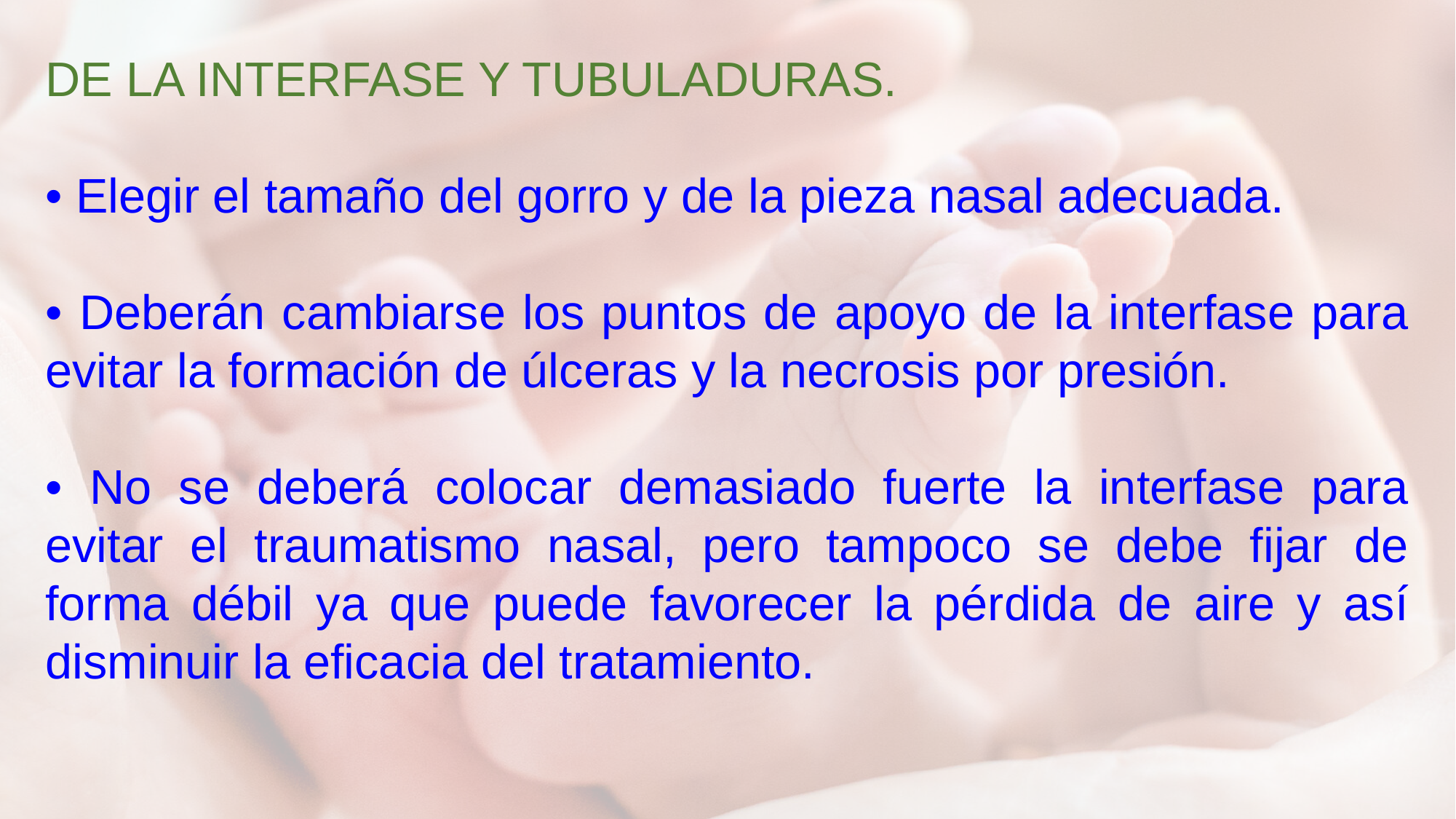

DE LA INTERFASE Y TUBULADURAS.

• Elegir el tamaño del gorro y de la pieza nasal adecuada.

• Deberán cambiarse los puntos de apoyo de la interfase para evitar la formación de úlceras y la necrosis por presión.

• No se deberá colocar demasiado fuerte la interfase para evitar el traumatismo nasal, pero tampoco se debe fijar de forma débil ya que puede favorecer la pérdida de aire y así disminuir la eficacia del tratamiento.